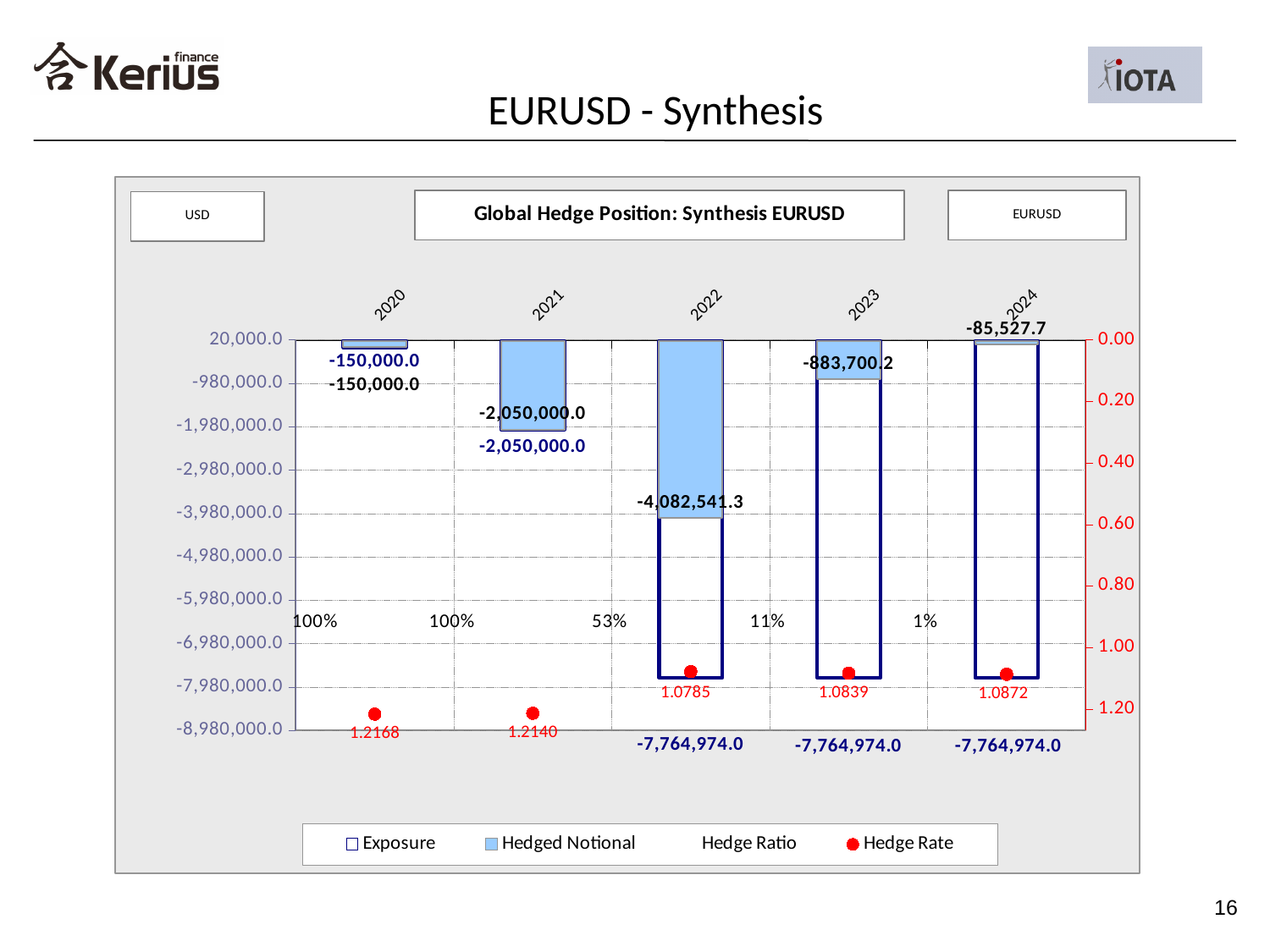

# EURUSD - Synthesis

### Chart

| Category | Exposure | Hedged Notional | Hedge Ratio | Hedge Rate |
|---|---|---|---|---|
|  2020  | -150000.0 | -150000.0 | 1.0 | 1.21678 |
|  2021  | -2050000.0 | -2050000.0 | 1.0 | 1.214002132461 |
|  2022  | -7764974.0 | -4082541.3 | 0.52576367931174 | 1.07849862590376 |
|  2023  | -7764974.0 | -883700.2 | 0.113805944488674 | 1.08389617738537 |
|  2024  | -7764974.0 | -85527.73 | 0.0110145545883347 | 1.08724290160926 |